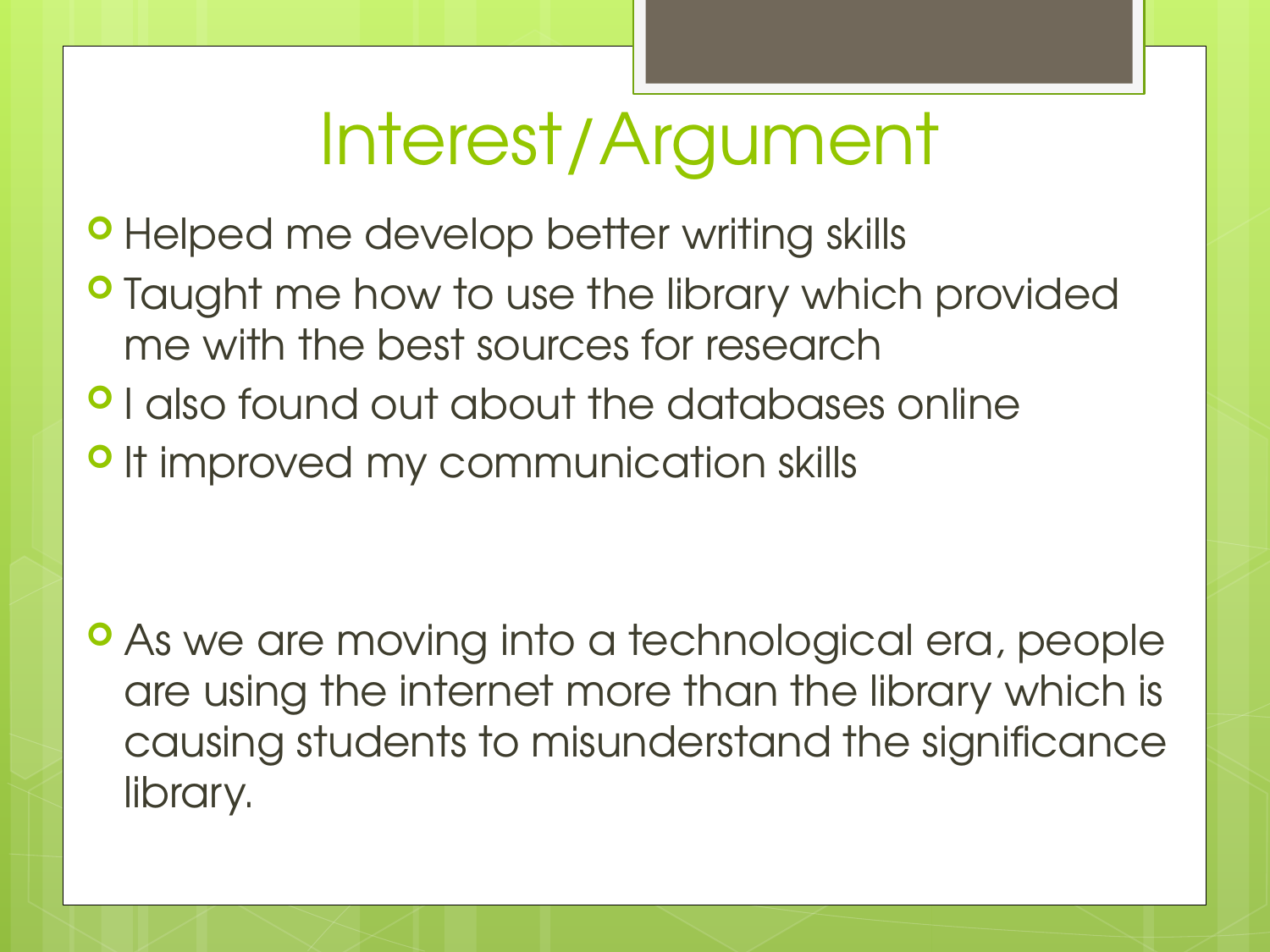

# Interest/Argument
Helped me develop better writing skills
Taught me how to use the library which provided me with the best sources for research
I also found out about the databases online
It improved my communication skills

As we are moving into a technological era, people are using the internet more than the library which is causing students to misunderstand the significance library.